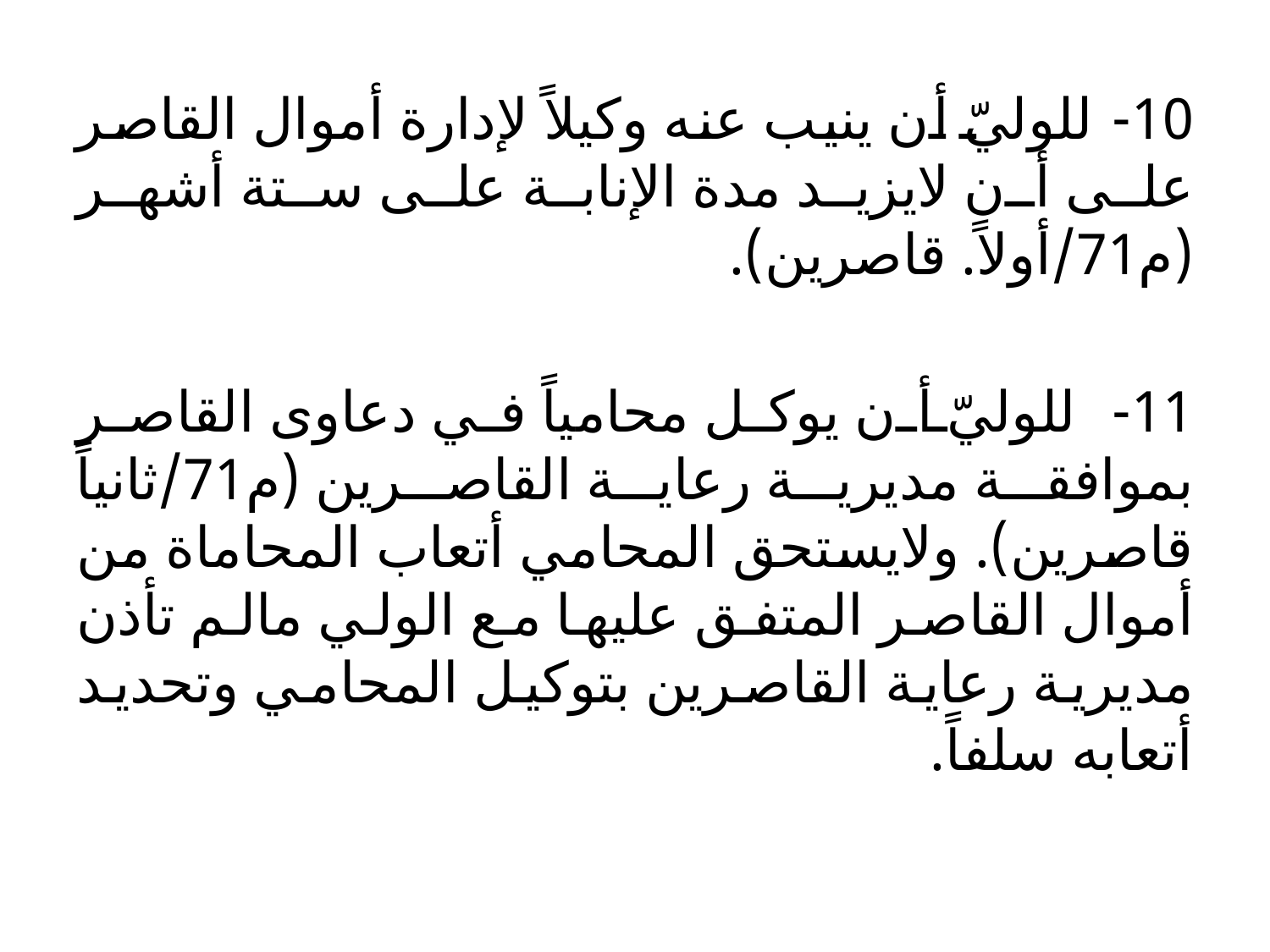

10- للوليّ أن ينيب عنه وكيلاً لإدارة أموال القاصر على أن لايزيد مدة الإنابة على ستة أشهر (م71/أولاً. قاصرين).

11- للوليّ أن يوكل محامياً في دعاوى القاصر بموافقة مديرية رعاية القاصرين (م71/ثانياً قاصرين). ولايستحق المحامي أتعاب المحاماة من أموال القاصر المتفق عليها مع الولي مالم تأذن مديرية رعاية القاصرين بتوكيل المحامي وتحديد أتعابه سلفاً.